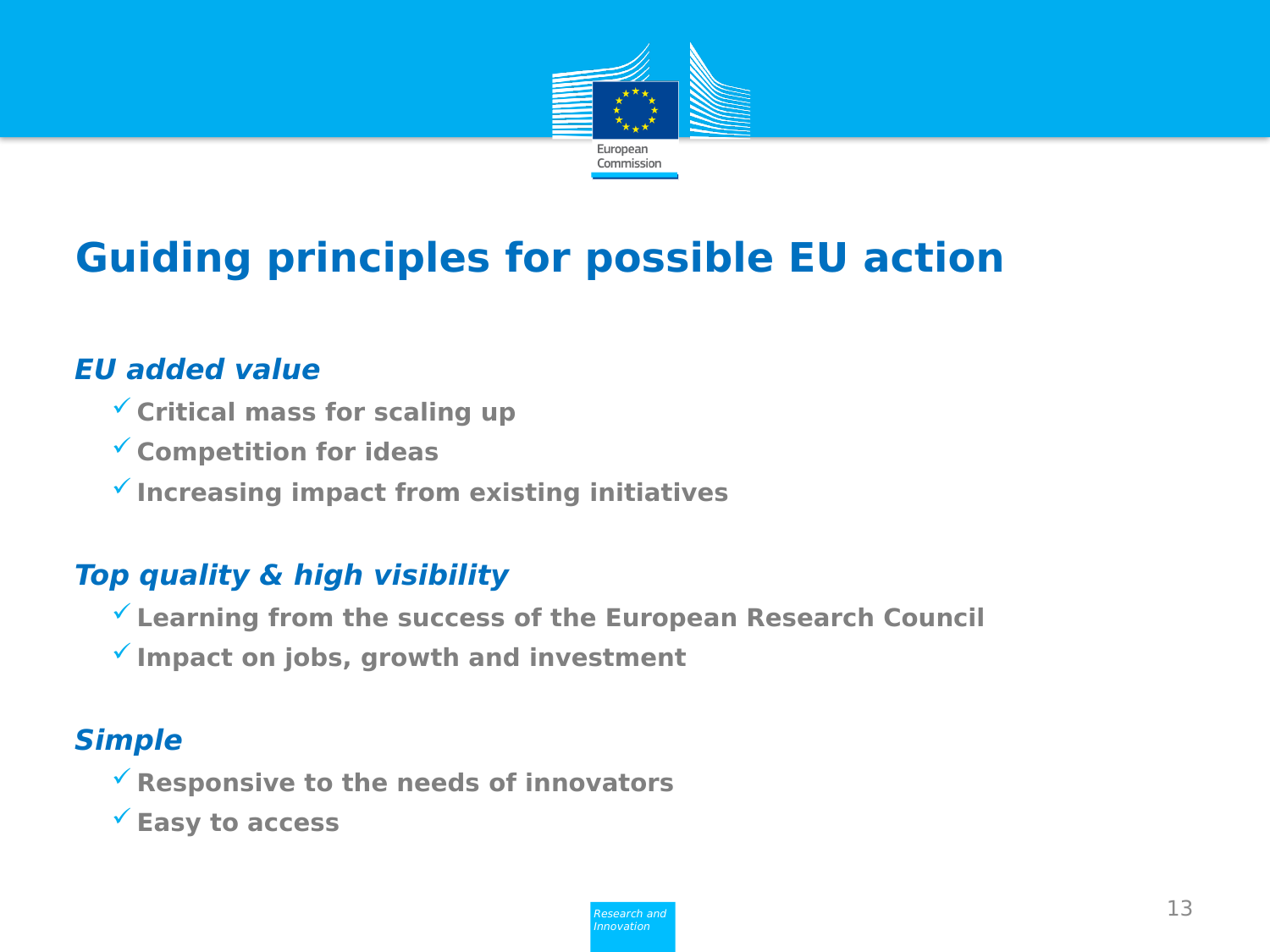

# Guiding principles for possible EU action
EU added value
Critical mass for scaling up
Competition for ideas
Increasing impact from existing initiatives

Top quality & high visibility
Learning from the success of the European Research Council
Impact on jobs, growth and investment

Simple
Responsive to the needs of innovators
Easy to access

13